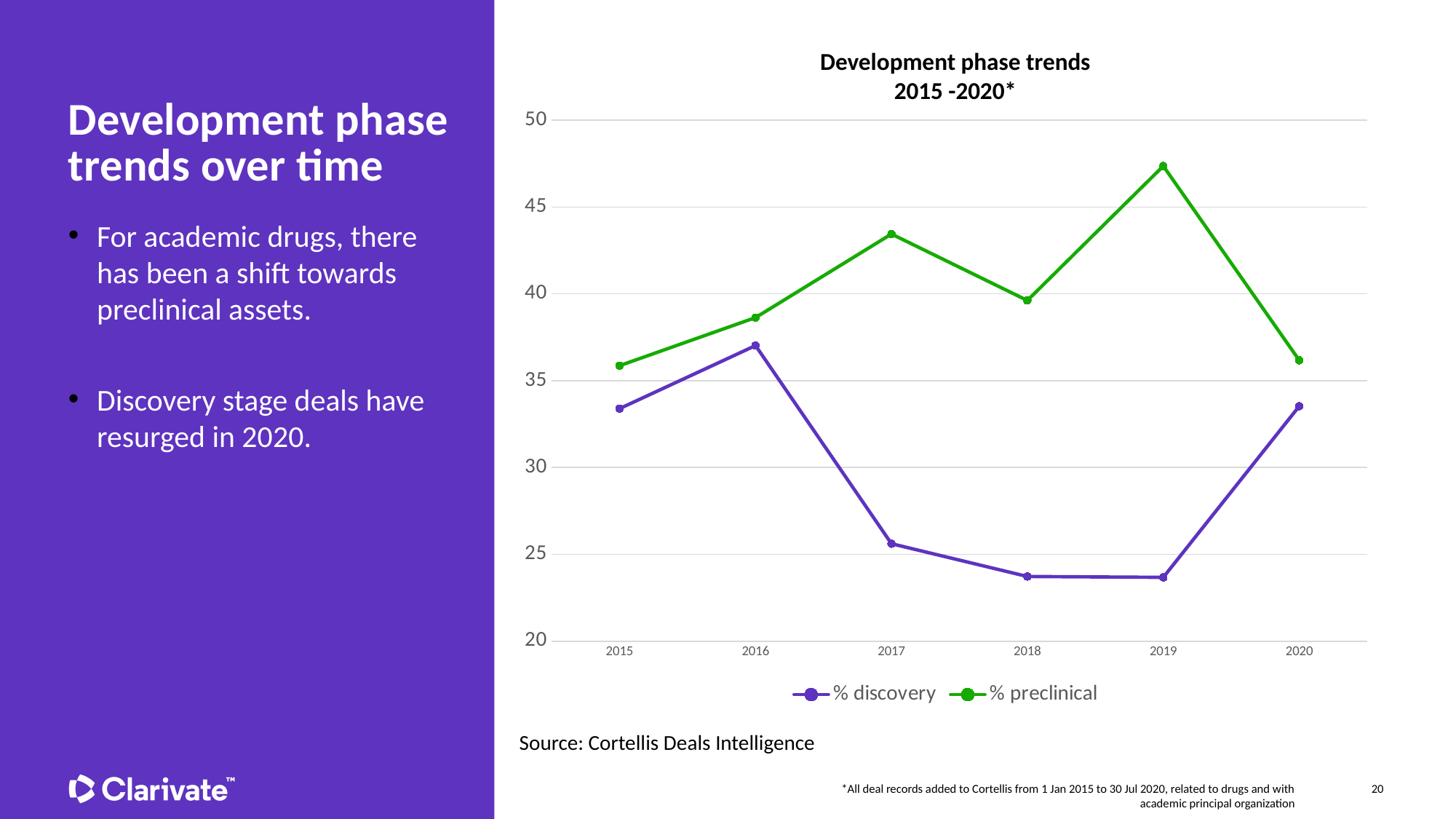

Development phase trends
2015 -2020*

### Chart

| Category | % discovery | % preclinical |
|---|---|---|
| 2015 | 33.39222614840989 | 35.86572438162544 |
| 2016 | 37.02213279678068 | 38.6317907444668 |
| 2017 | 25.614754098360653 | 43.44262295081967 |
| 2018 | 23.728813559322035 | 39.61864406779661 |
| 2019 | 23.67758186397985 | 47.3551637279597 |
| 2020 | 33.52941176470588 | 36.17647058823529 |
# Development phase trends over time
For academic drugs, there has been a shift towards preclinical assets.

Discovery stage deals have resurged in 2020.
Source: Cortellis Deals Intelligence
20
*All deal records added to Cortellis from 1 Jan 2015 to 30 Jul 2020, related to drugs and with academic principal organization